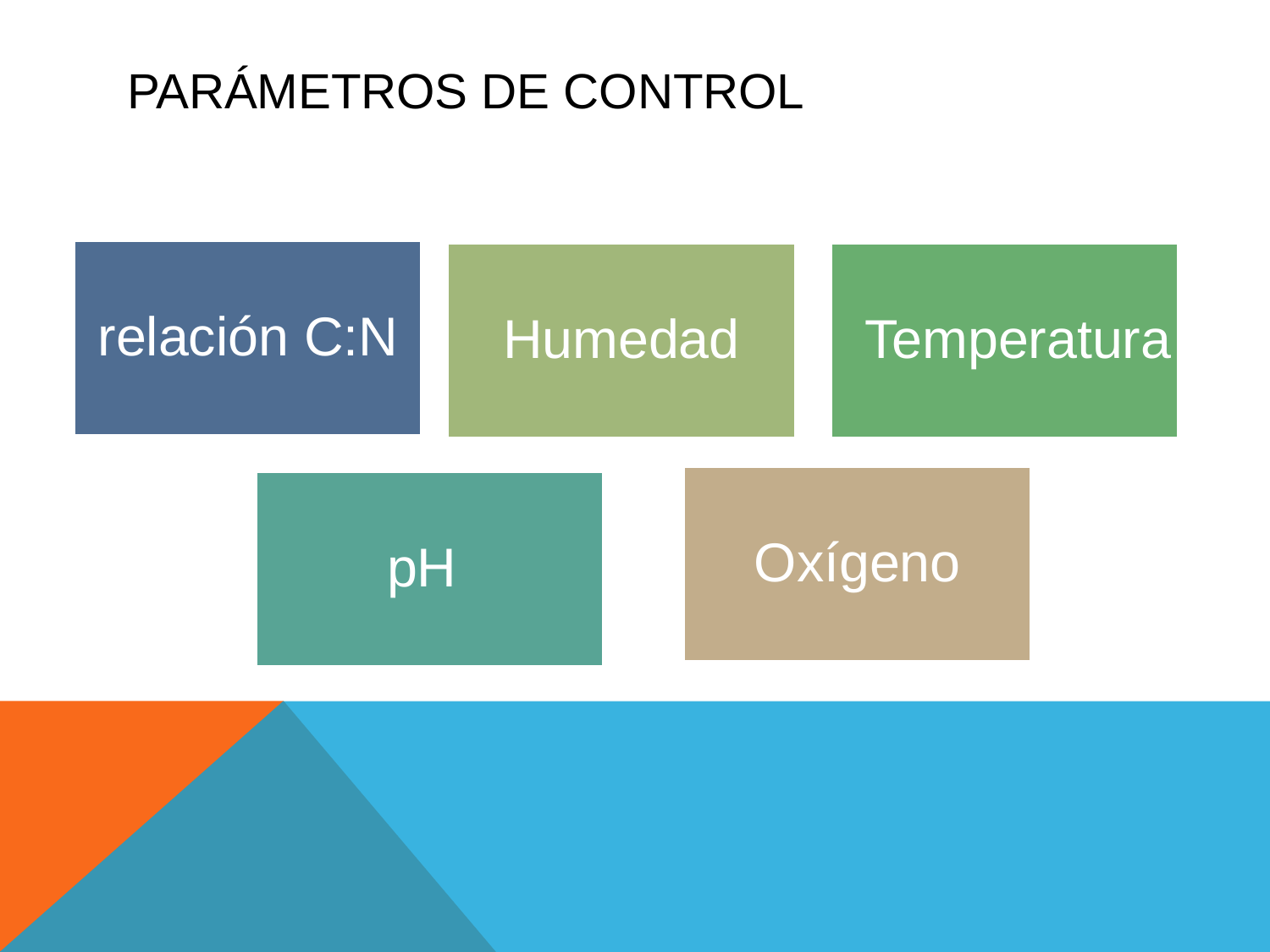

# PARÁMETROS DE CONTROL

relación C:N

Humedad

Temperatura

Oxígeno

pH